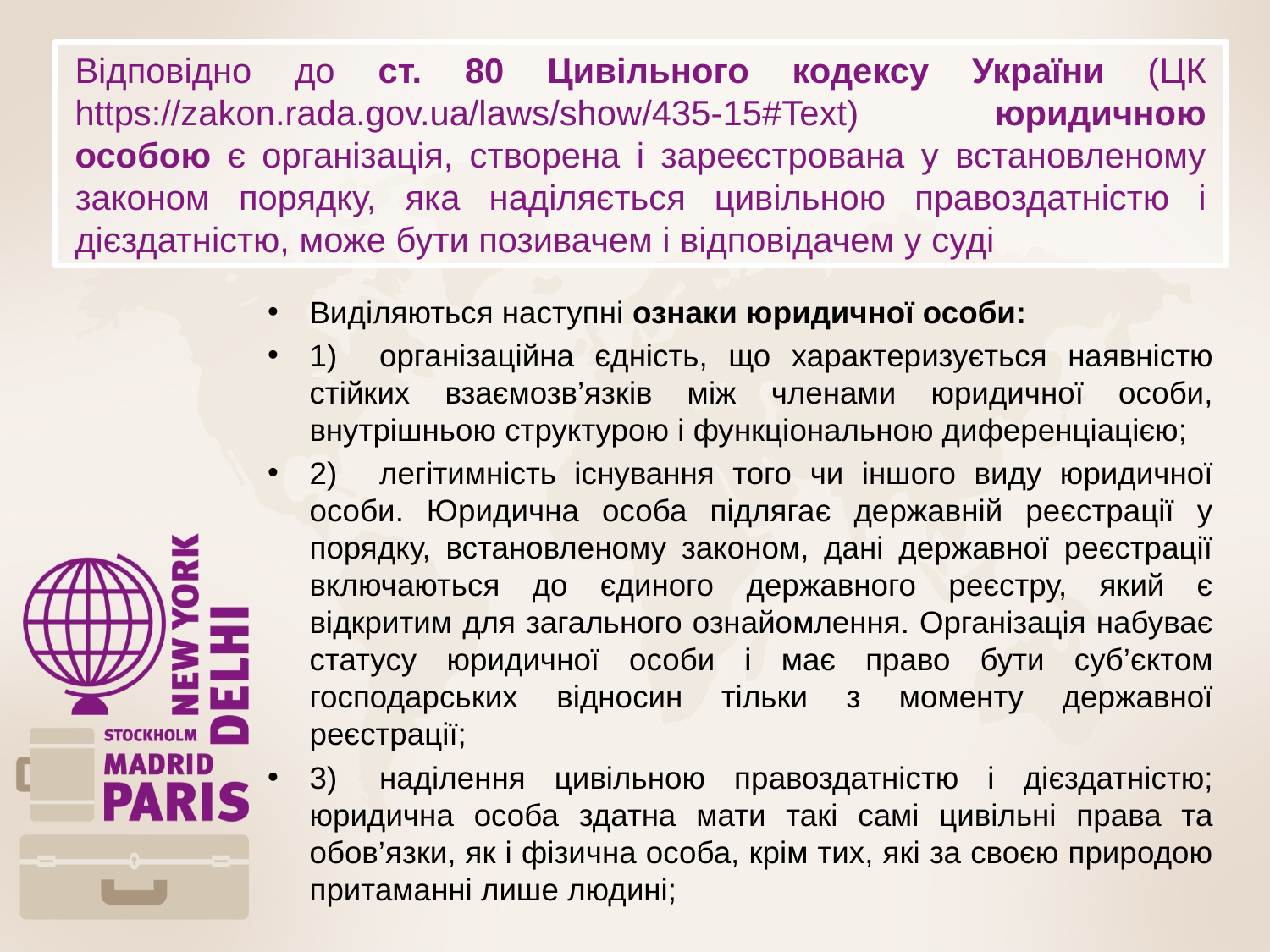

# Відповідно до ст. 80 Цивільного кодексу України (ЦК https://zakon.rada.gov.ua/laws/show/435-15#Text) юридичною особою є організація, створена і зареєстрована у встановленому законом порядку, яка наділяється цивільною правоздатністю і дієздатністю, може бути позивачем і відповідачем у суді
Виділяються наступні ознаки юридичної особи:
1)	організаційна єдність, що характеризується наявністю стійких взаємозв’язків між членами юридичної особи, внутрішньою структурою і функціональною диференціацією;
2)	легітимність існування того чи іншого виду юридичної особи. Юридична особа підлягає державній реєстрації у порядку, встановленому законом, дані державної реєстрації включаються до єдиного державного реєстру, який є відкритим для загального ознайомлення. Організація набуває статусу юридичної особи і має право бути суб’єктом господарських відносин тільки з моменту державної реєстрації;
3)	наділення цивільною правоздатністю і дієздатністю; юридична особа здатна мати такі самі цивільні права та обов’язки, як і фізична особа, крім тих, які за своєю природою притаманні лише людині;